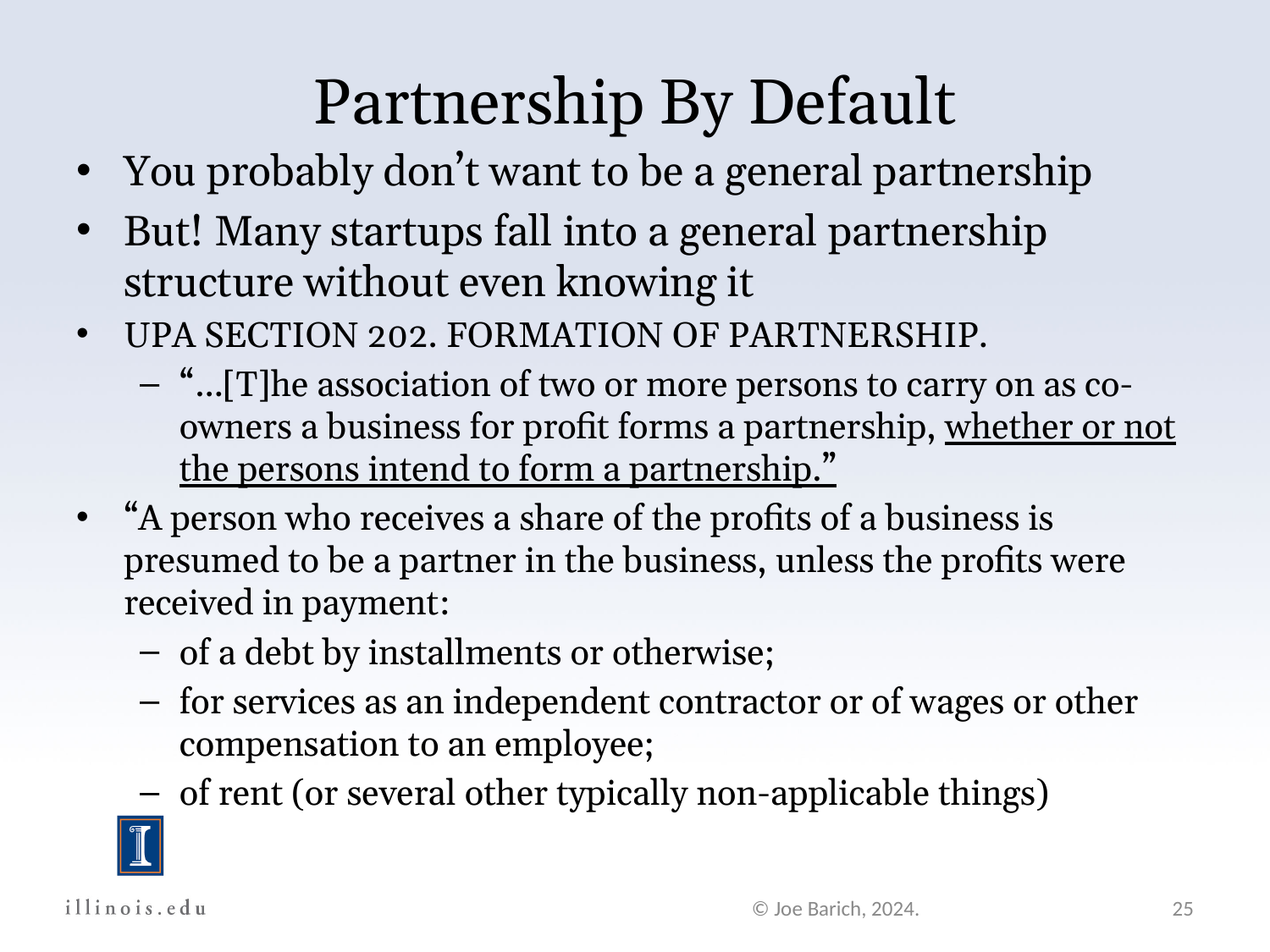

# Partnership By Default
You probably don’t want to be a general partnership
But! Many startups fall into a general partnership structure without even knowing it
UPA SECTION 202. FORMATION OF PARTNERSHIP.
“…[T]he association of two or more persons to carry on as co-owners a business for profit forms a partnership, whether or not the persons intend to form a partnership.”
“A person who receives a share of the profits of a business is presumed to be a partner in the business, unless the profits were received in payment:
of a debt by installments or otherwise;
for services as an independent contractor or of wages or other compensation to an employee;
of rent (or several other typically non-applicable things)

© Joe Barich, 2024.
25